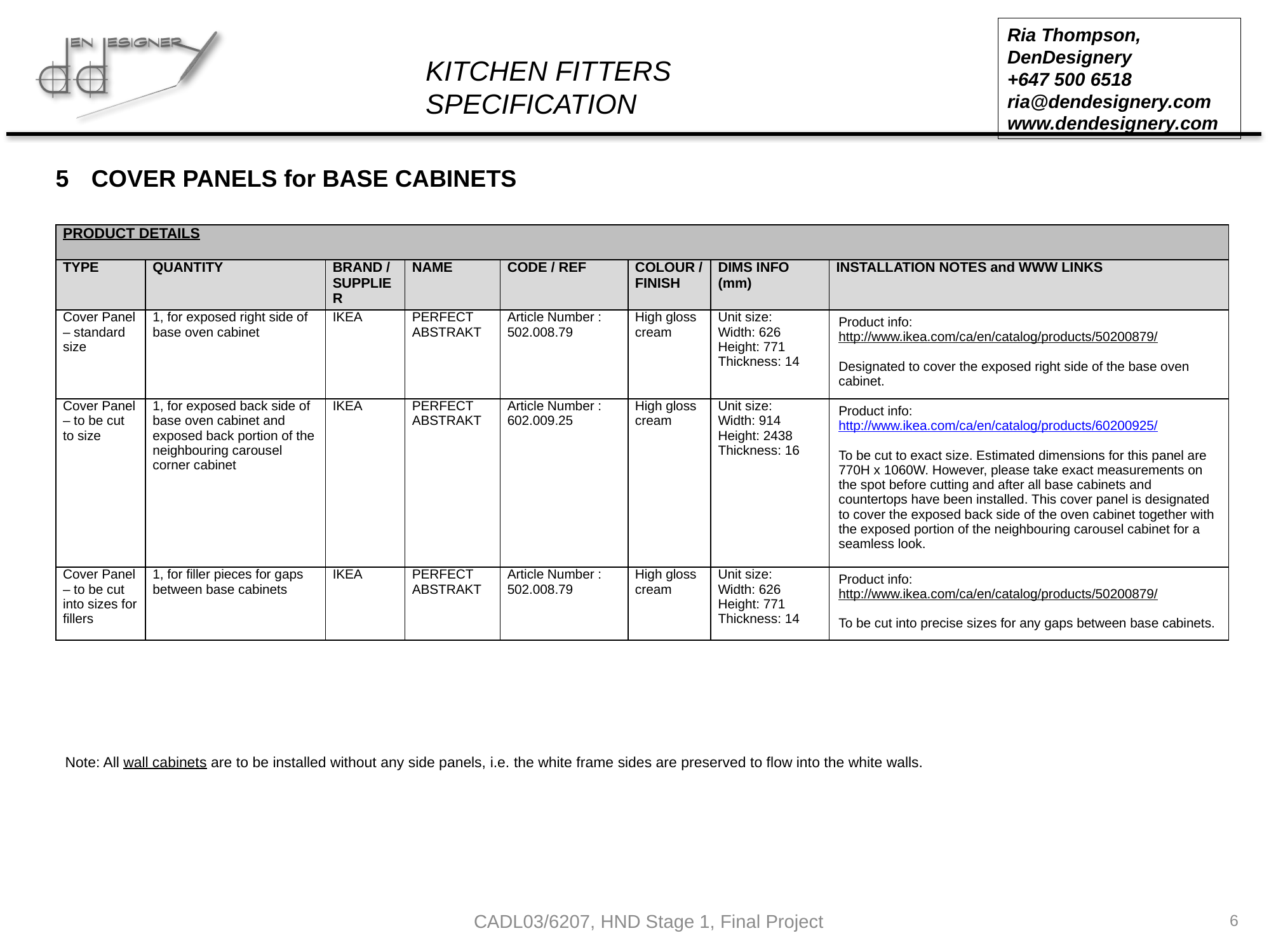

COVER PANELS for BASE CABINETS
| PRODUCT DETAILS |  |  |  |  |  |  |  |
| --- | --- | --- | --- | --- | --- | --- | --- |
| TYPE | QUANTITY | BRAND / SUPPLIER | NAME | CODE / REF | COLOUR /FINISH | DIMS INFO (mm) | INSTALLATION NOTES and WWW LINKS |
| Cover Panel – standard size | 1, for exposed right side of base oven cabinet | IKEA | PERFECT ABSTRAKT | Article Number :  502.008.79 | High gloss cream | Unit size: Width: 626 Height: 771 Thickness: 14 | Product info: http://www.ikea.com/ca/en/catalog/products/50200879/ Designated to cover the exposed right side of the base oven cabinet. |
| Cover Panel – to be cut to size | 1, for exposed back side of base oven cabinet and exposed back portion of the neighbouring carousel corner cabinet | IKEA | PERFECT ABSTRAKT | Article Number :  602.009.25 | High gloss cream | Unit size: Width: 914 Height: 2438 Thickness: 16 | Product info: http://www.ikea.com/ca/en/catalog/products/60200925/ To be cut to exact size. Estimated dimensions for this panel are 770H x 1060W. However, please take exact measurements on the spot before cutting and after all base cabinets and countertops have been installed. This cover panel is designated to cover the exposed back side of the oven cabinet together with the exposed portion of the neighbouring carousel cabinet for a seamless look. |
| Cover Panel – to be cut into sizes for fillers | 1, for filler pieces for gaps between base cabinets | IKEA | PERFECT ABSTRAKT | Article Number :  502.008.79 | High gloss cream | Unit size: Width: 626 Height: 771 Thickness: 14 | Product info: http://www.ikea.com/ca/en/catalog/products/50200879/ To be cut into precise sizes for any gaps between base cabinets. |
Note: All wall cabinets are to be installed without any side panels, i.e. the white frame sides are preserved to flow into the white walls.
6
CADL03/6207, HND Stage 1, Final Project